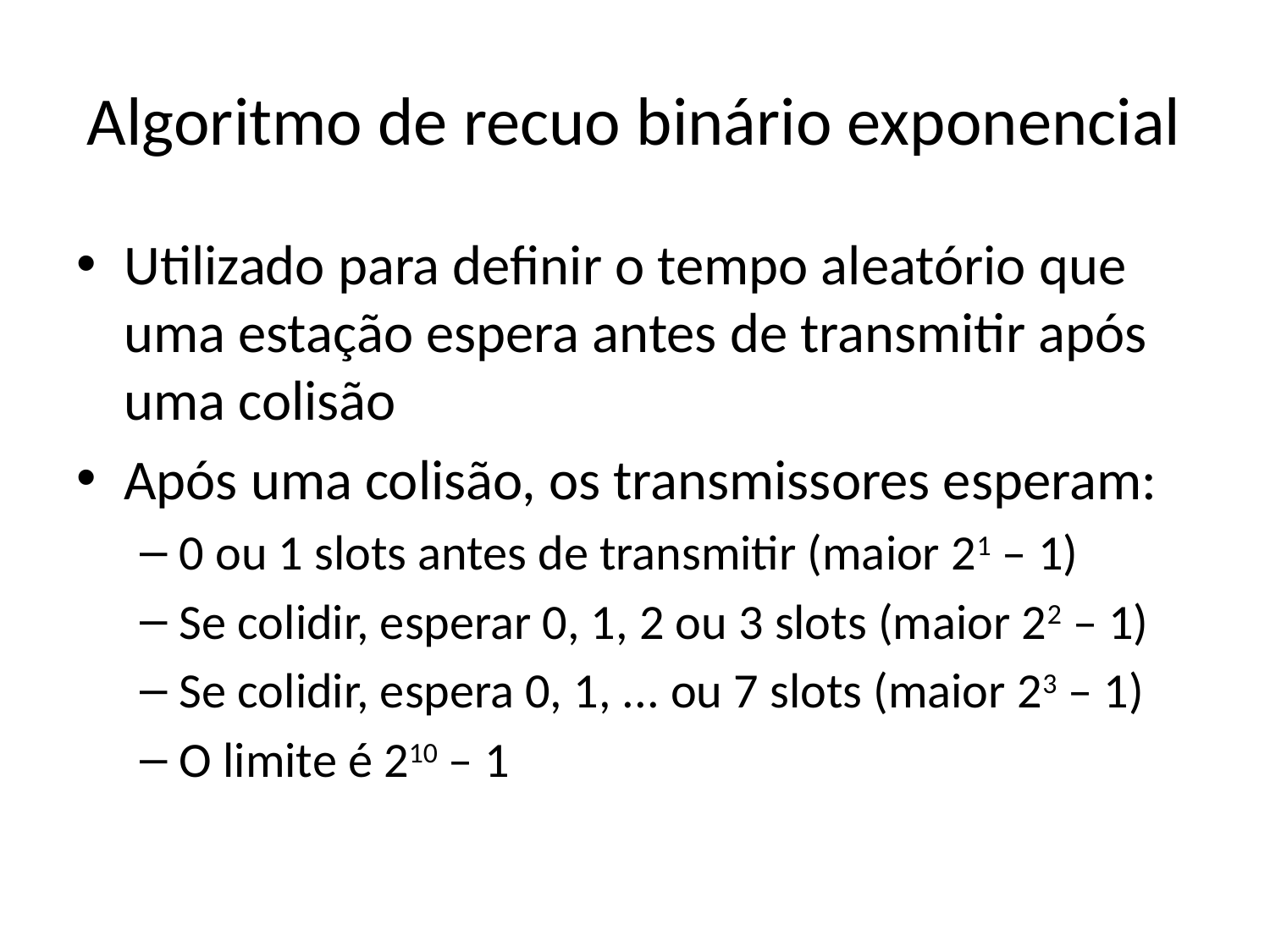

# Algoritmo de recuo binário exponencial
Utilizado para definir o tempo aleatório que uma estação espera antes de transmitir após uma colisão
Após uma colisão, os transmissores esperam:
0 ou 1 slots antes de transmitir (maior 21 – 1)
Se colidir, esperar 0, 1, 2 ou 3 slots (maior 22 – 1)
Se colidir, espera 0, 1, ... ou 7 slots (maior 23 – 1)
O limite é 210 – 1